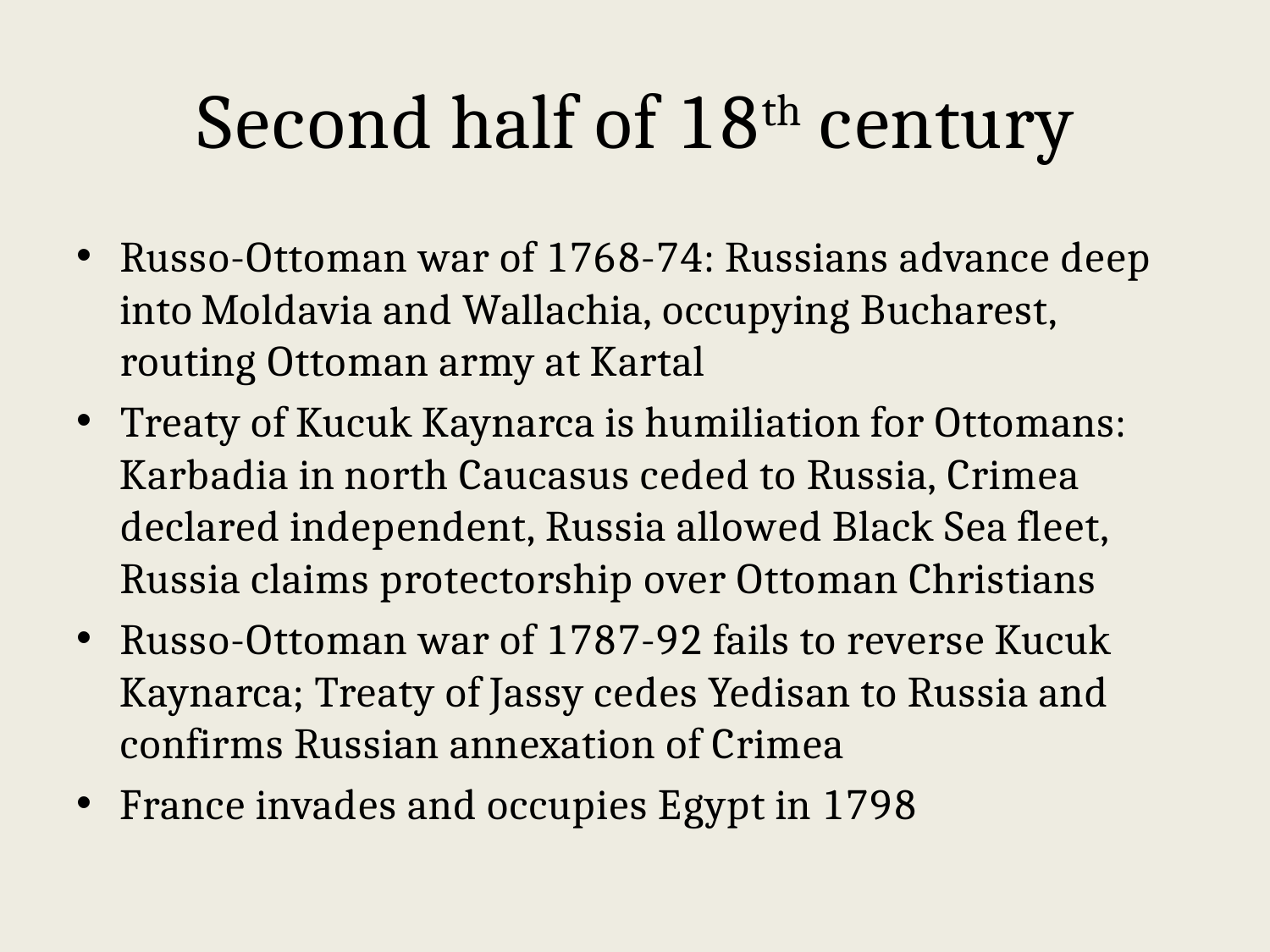

# Second half of 18th century
Russo-Ottoman war of 1768-74: Russians advance deep into Moldavia and Wallachia, occupying Bucharest, routing Ottoman army at Kartal
Treaty of Kucuk Kaynarca is humiliation for Ottomans: Karbadia in north Caucasus ceded to Russia, Crimea declared independent, Russia allowed Black Sea fleet, Russia claims protectorship over Ottoman Christians
Russo-Ottoman war of 1787-92 fails to reverse Kucuk Kaynarca; Treaty of Jassy cedes Yedisan to Russia and confirms Russian annexation of Crimea
France invades and occupies Egypt in 1798